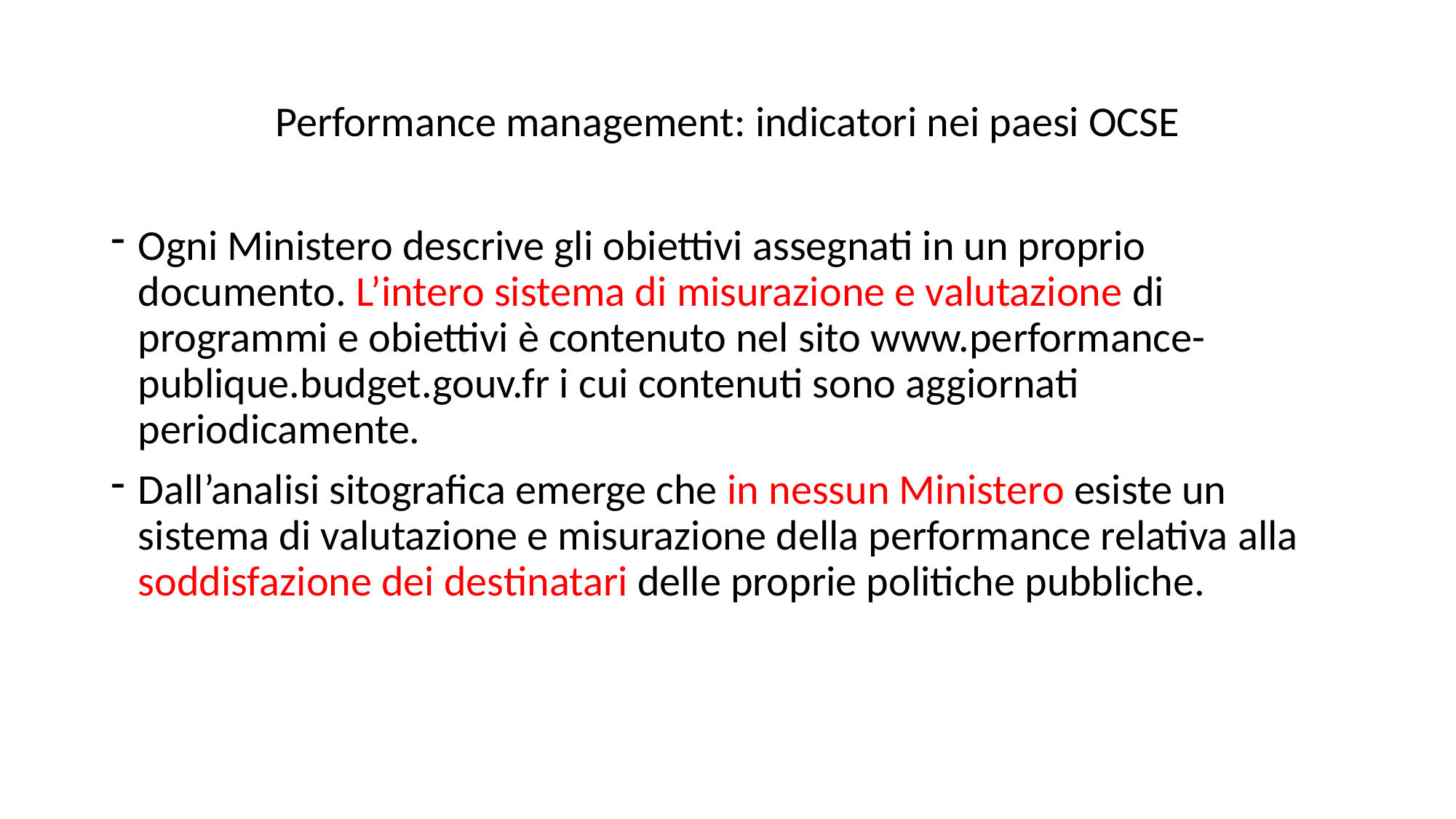

# Performance management: indicatori nei paesi OCSE
Ogni Ministero descrive gli obiettivi assegnati in un proprio documento. L’intero sistema di misurazione e valutazione di programmi e obiettivi è contenuto nel sito www.performance-publique.budget.gouv.fr i cui contenuti sono aggiornati periodicamente.
Dall’analisi sitografica emerge che in nessun Ministero esiste un sistema di valutazione e misurazione della performance relativa alla soddisfazione dei destinatari delle proprie politiche pubbliche.